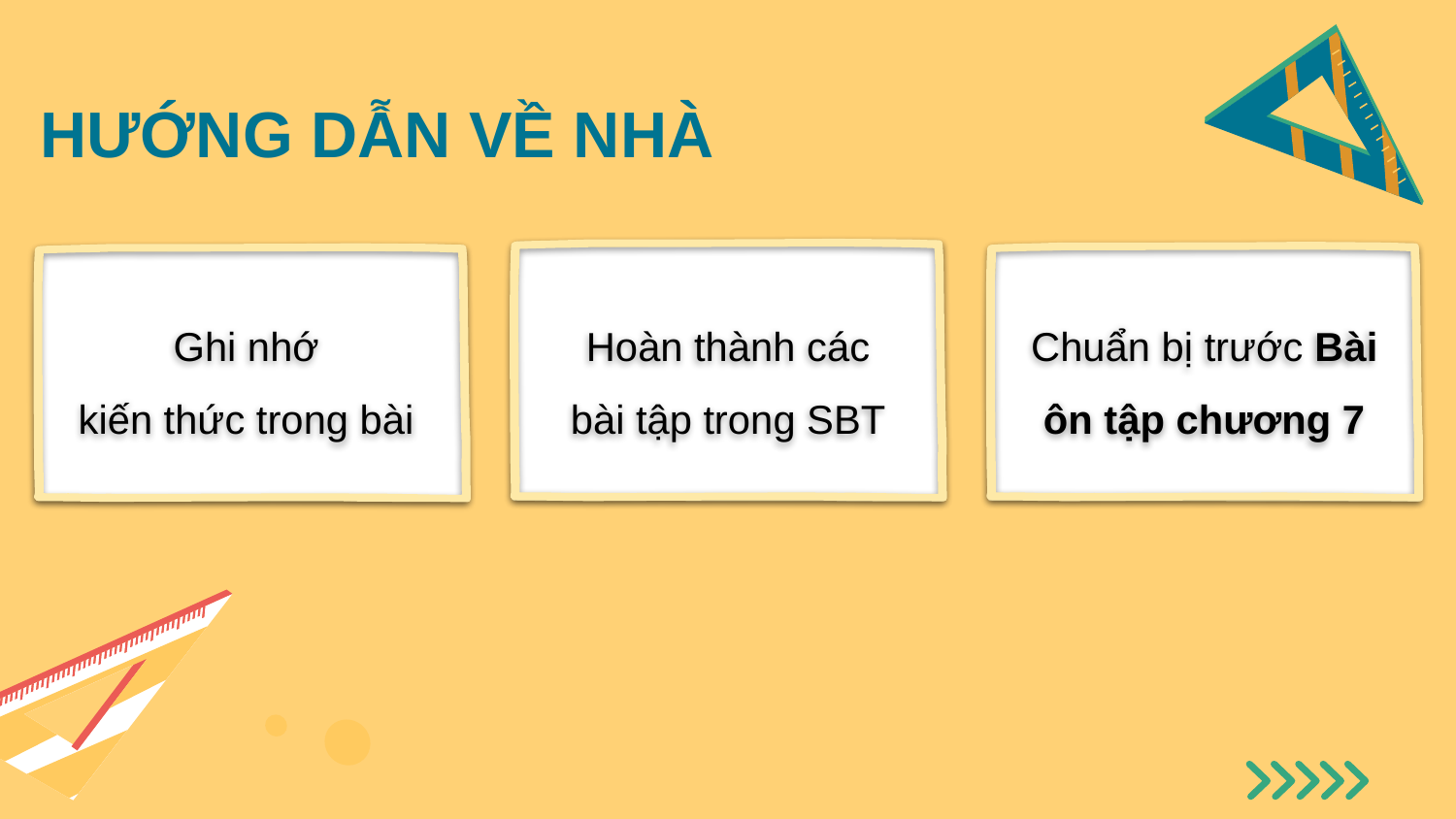

# HƯỚNG DẪN VỀ NHÀ

Hoàn thành các bài tập trong SBT

Chuẩn bị trước Bài ôn tập chương 7

Ghi nhớ
kiến thức trong bài